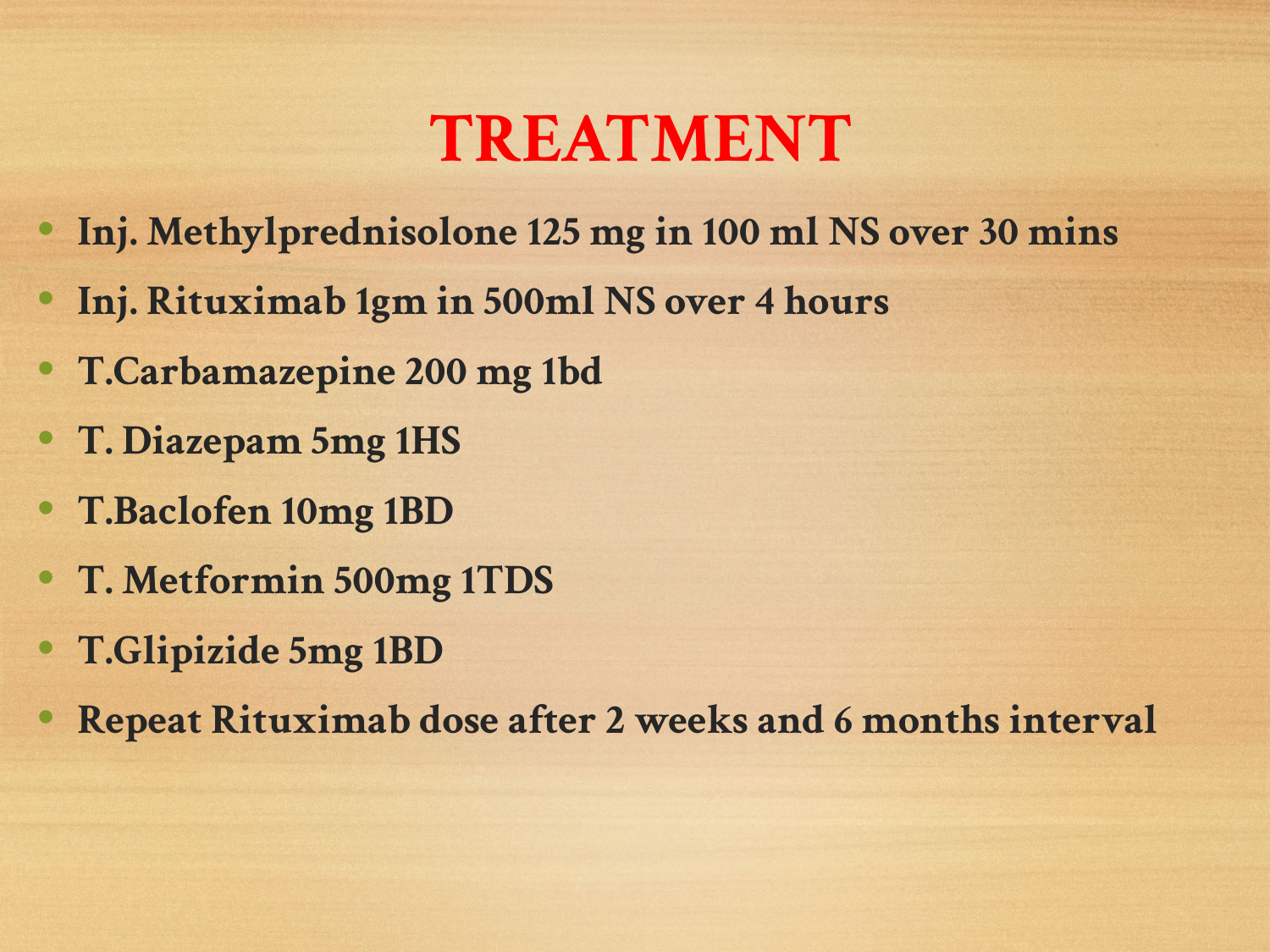

# TREATMENT
Inj. Methylprednisolone 125 mg in 100 ml NS over 30 mins
Inj. Rituximab 1gm in 500ml NS over 4 hours
T.Carbamazepine 200 mg 1bd
T. Diazepam 5mg 1HS
T.Baclofen 10mg 1BD
T. Metformin 500mg 1TDS
T.Glipizide 5mg 1BD
Repeat Rituximab dose after 2 weeks and 6 months interval